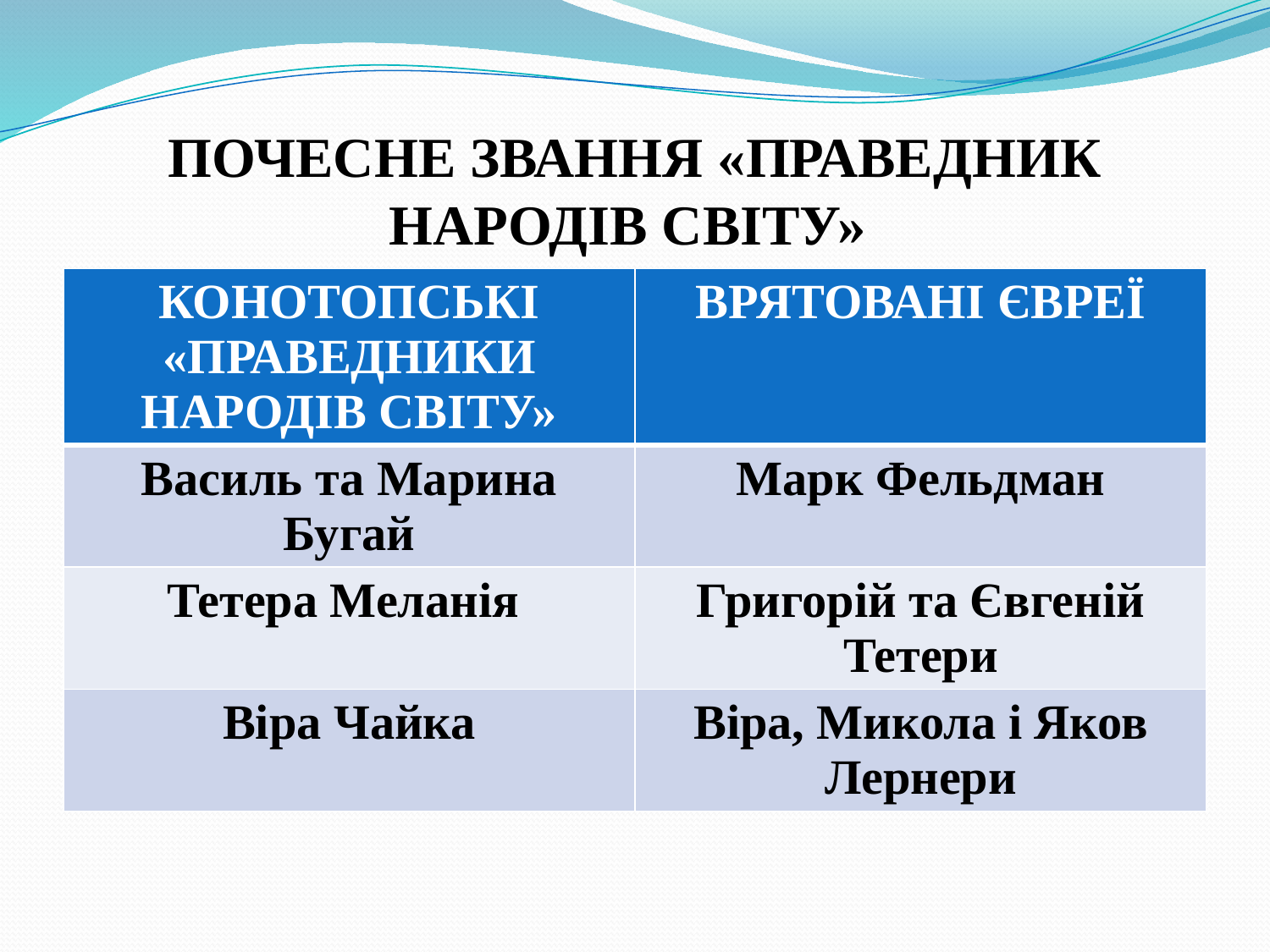

# ПОЧЕСНЕ ЗВАННЯ «ПРАВЕДНИК НАРОДІВ СВІТУ»
| КОНОТОПСЬКІ «ПРАВЕДНИКИ НАРОДІВ СВІТУ» | ВРЯТОВАНІ ЄВРЕЇ |
| --- | --- |
| Василь та Марина Бугай | Марк Фельдман |
| Тетера Меланія | Григорій та Євгеній Тетери |
| Віра Чайка | Віра, Микола і Яков Лернери |